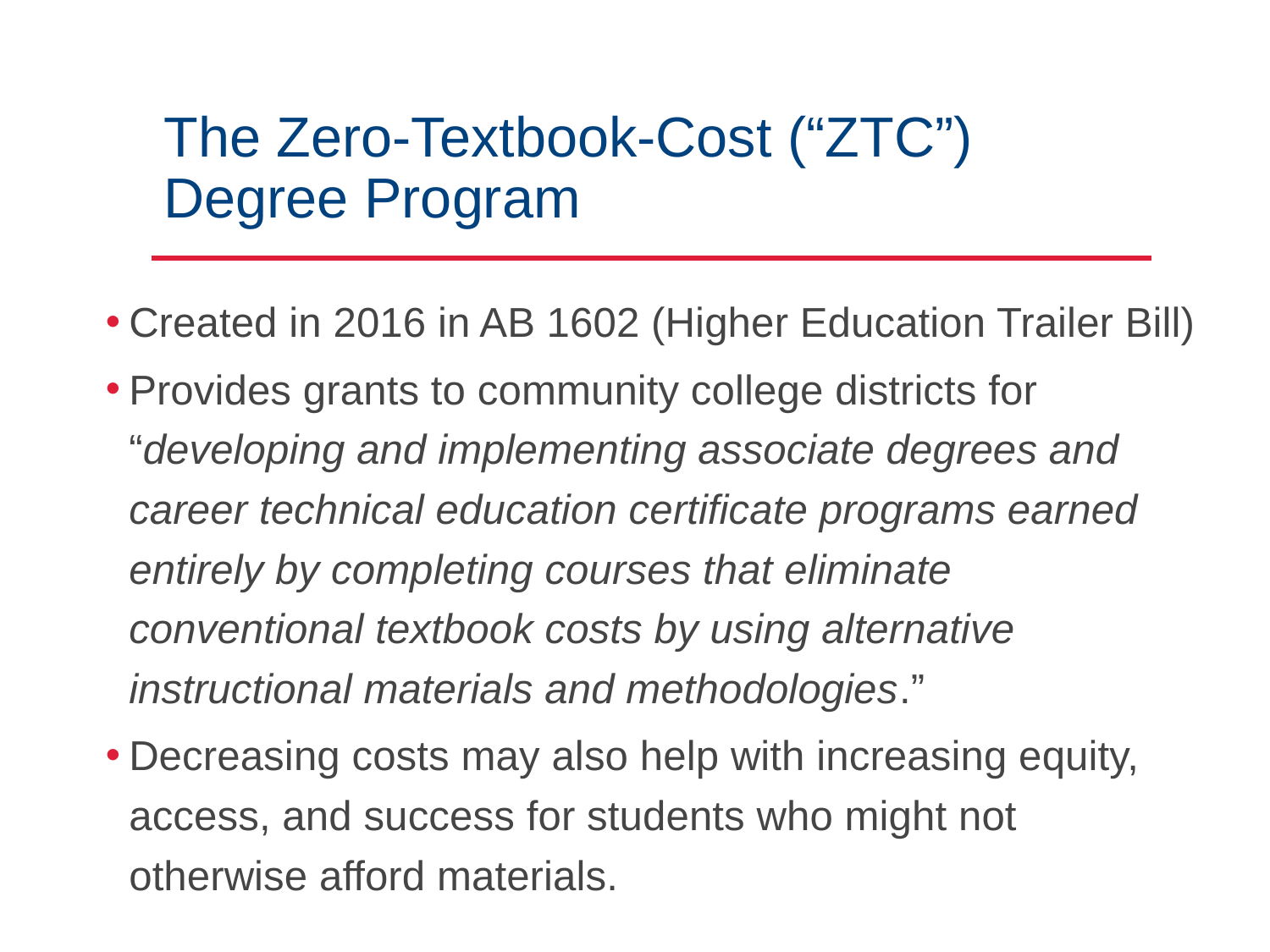

# The Zero-Textbook-Cost (“ZTC”) Degree Program
Created in 2016 in AB 1602 (Higher Education Trailer Bill)
Provides grants to community college districts for “developing and implementing associate degrees and career technical education certificate programs earned entirely by completing courses that eliminate conventional textbook costs by using alternative instructional materials and methodologies.”
Decreasing costs may also help with increasing equity, access, and success for students who might not otherwise afford materials.